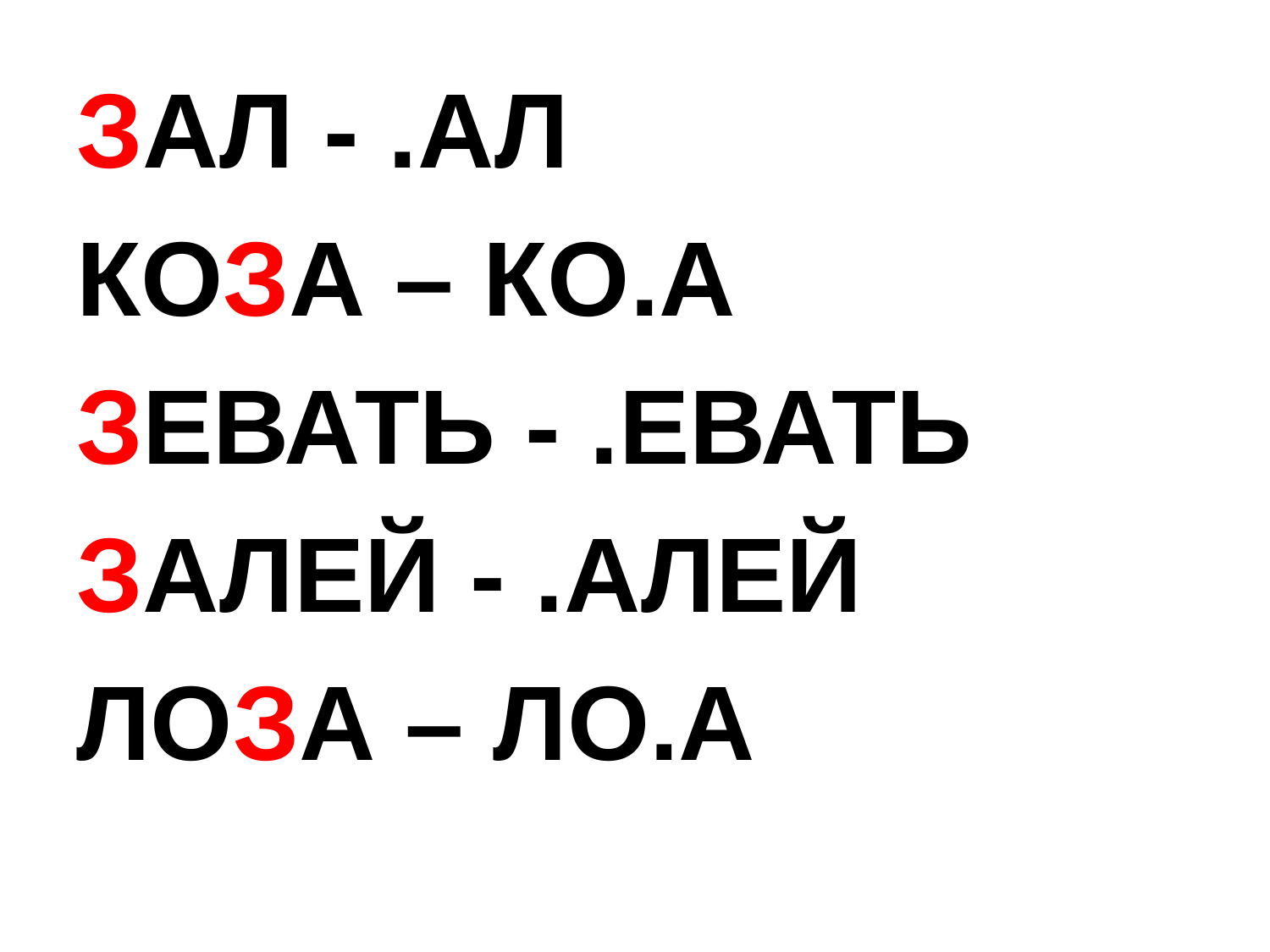

ЗАЛ - .АЛ
КОЗА – КО.А
ЗЕВАТЬ - .ЕВАТЬ
ЗАЛЕЙ - .АЛЕЙ
ЛОЗА – ЛО.А